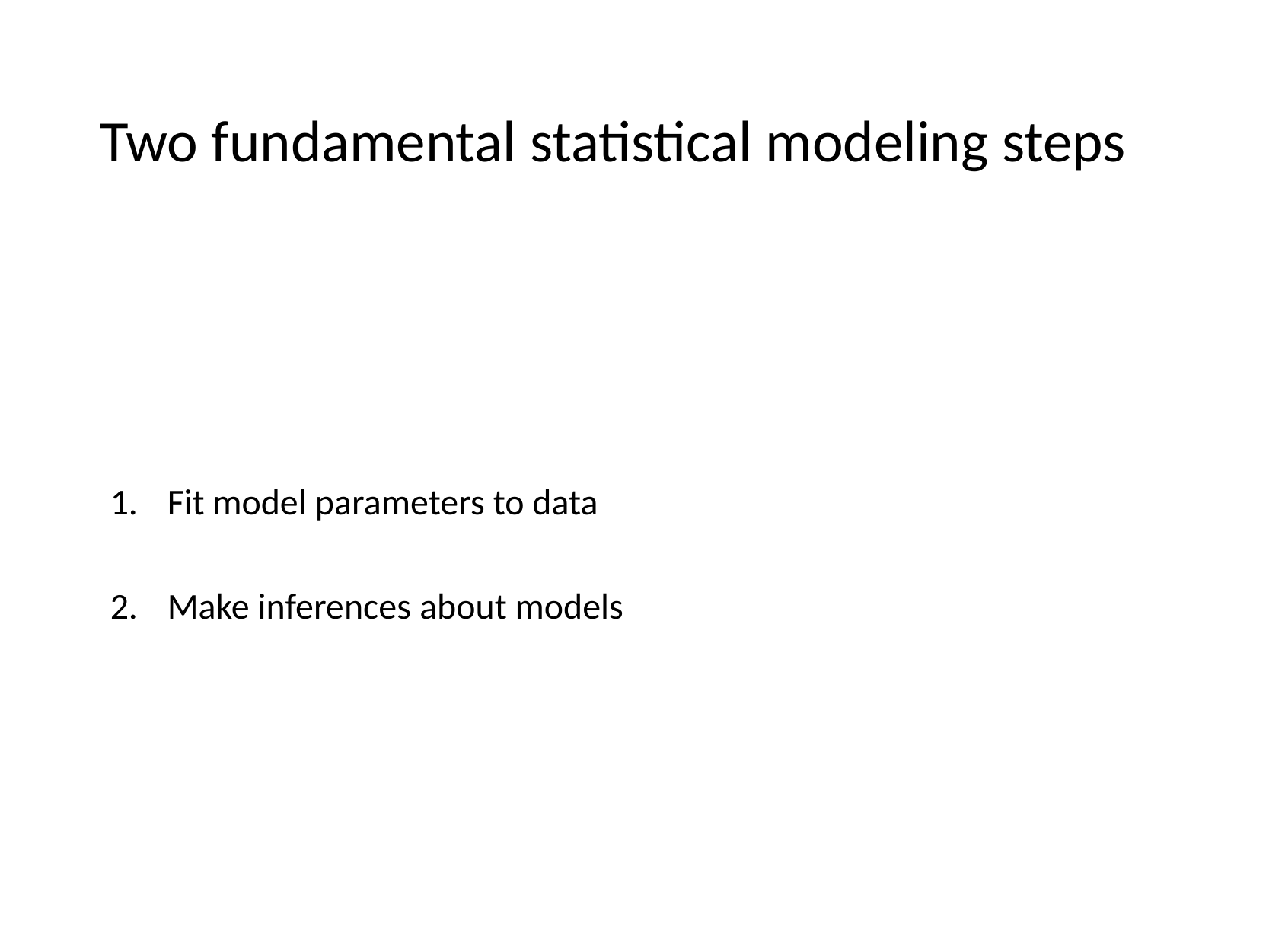

# Two fundamental statistical modeling steps
Fit model parameters to data

Make inferences about models